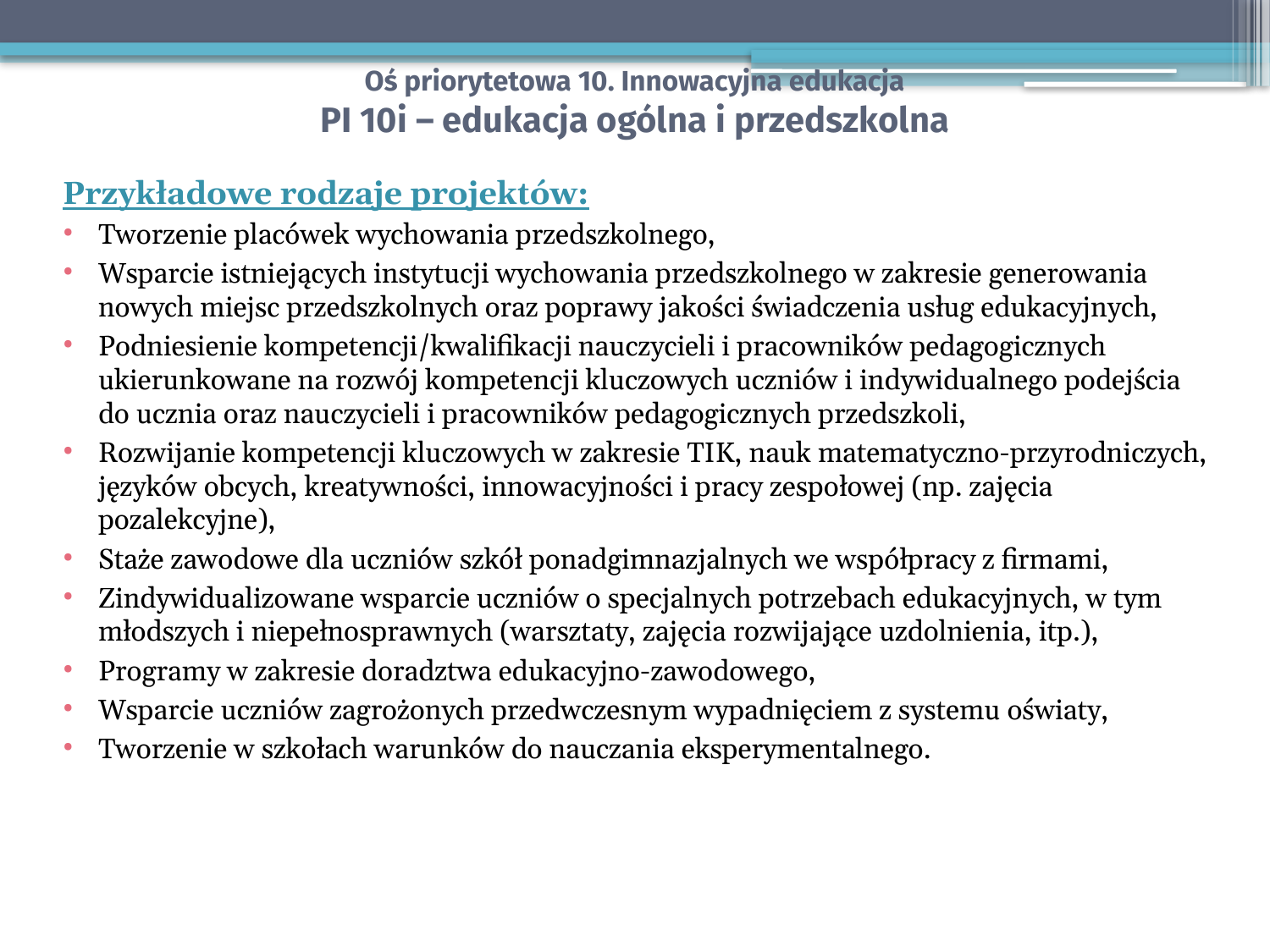

# Oś priorytetowa 10. Innowacyjna edukacja PI 10i – edukacja ogólna i przedszkolna
Przykładowe rodzaje projektów:
Tworzenie placówek wychowania przedszkolnego,
Wsparcie istniejących instytucji wychowania przedszkolnego w zakresie generowania nowych miejsc przedszkolnych oraz poprawy jakości świadczenia usług edukacyjnych,
Podniesienie kompetencji/kwalifikacji nauczycieli i pracowników pedagogicznych ukierunkowane na rozwój kompetencji kluczowych uczniów i indywidualnego podejścia do ucznia oraz nauczycieli i pracowników pedagogicznych przedszkoli,
Rozwijanie kompetencji kluczowych w zakresie TIK, nauk matematyczno-przyrodniczych, języków obcych, kreatywności, innowacyjności i pracy zespołowej (np. zajęcia pozalekcyjne),
Staże zawodowe dla uczniów szkół ponadgimnazjalnych we współpracy z firmami,
Zindywidualizowane wsparcie uczniów o specjalnych potrzebach edukacyjnych, w tym młodszych i niepełnosprawnych (warsztaty, zajęcia rozwijające uzdolnienia, itp.),
Programy w zakresie doradztwa edukacyjno-zawodowego,
Wsparcie uczniów zagrożonych przedwczesnym wypadnięciem z systemu oświaty,
Tworzenie w szkołach warunków do nauczania eksperymentalnego.